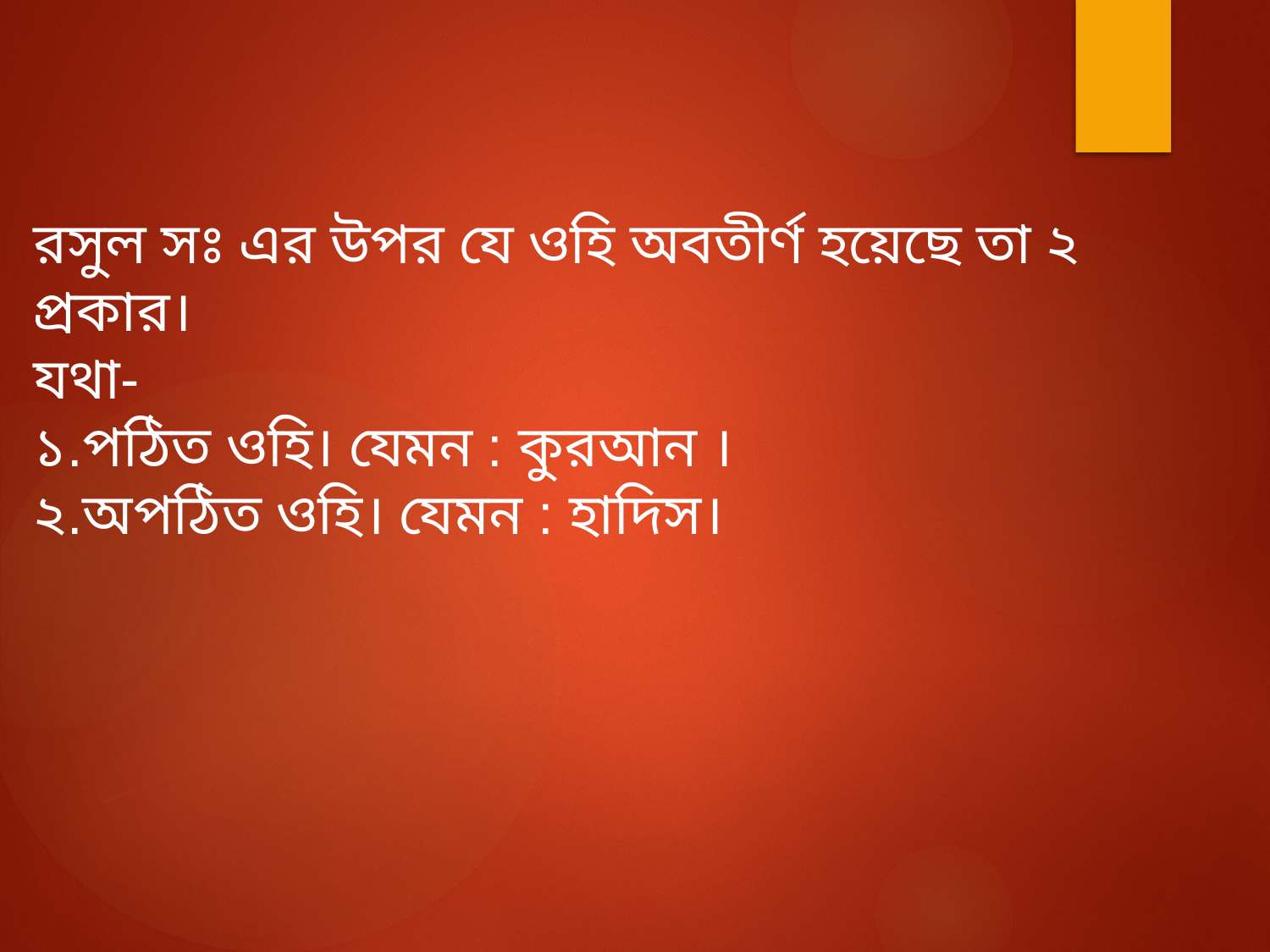

রসুল সঃ এর উপর যে ওহি অবতীর্ণ হয়েছে তা ২ প্রকার।
যথা-
১.পঠিত ওহি। যেমন : কুরআন ।
২.অপঠিত ওহি। যেমন : হাদিস।